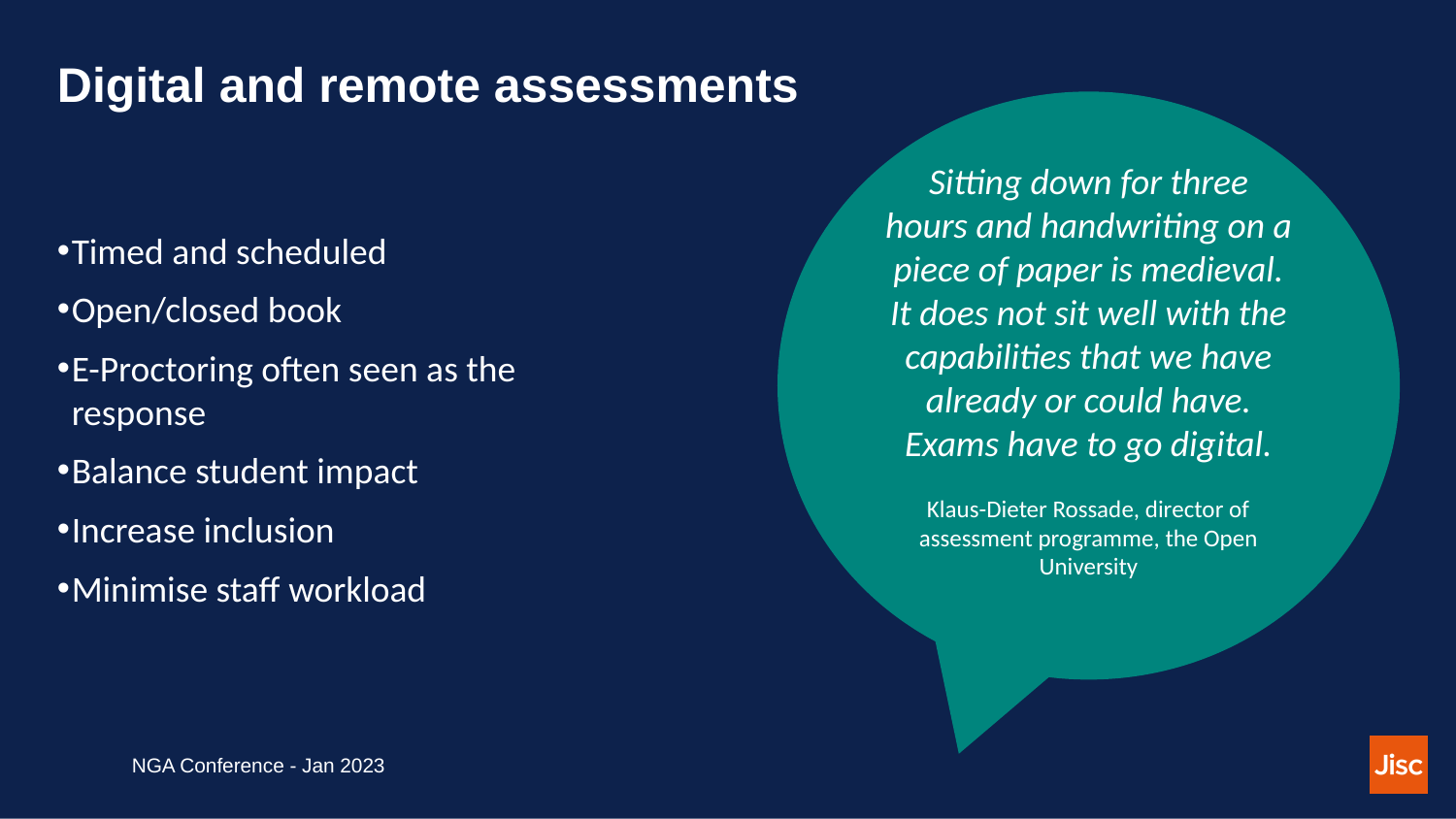

# Digital and remote assessments
Sitting down for three hours and handwriting on a piece of paper is medieval. It does not sit well with the capabilities that we have already or could have. Exams have to go digital.
Klaus-Dieter Rossade, director of assessment programme, the Open University

Timed and scheduled
Open/closed book
E-Proctoring often seen as the response
Balance student impact
Increase inclusion
Minimise staff workload

NGA Conference - Jan 2023